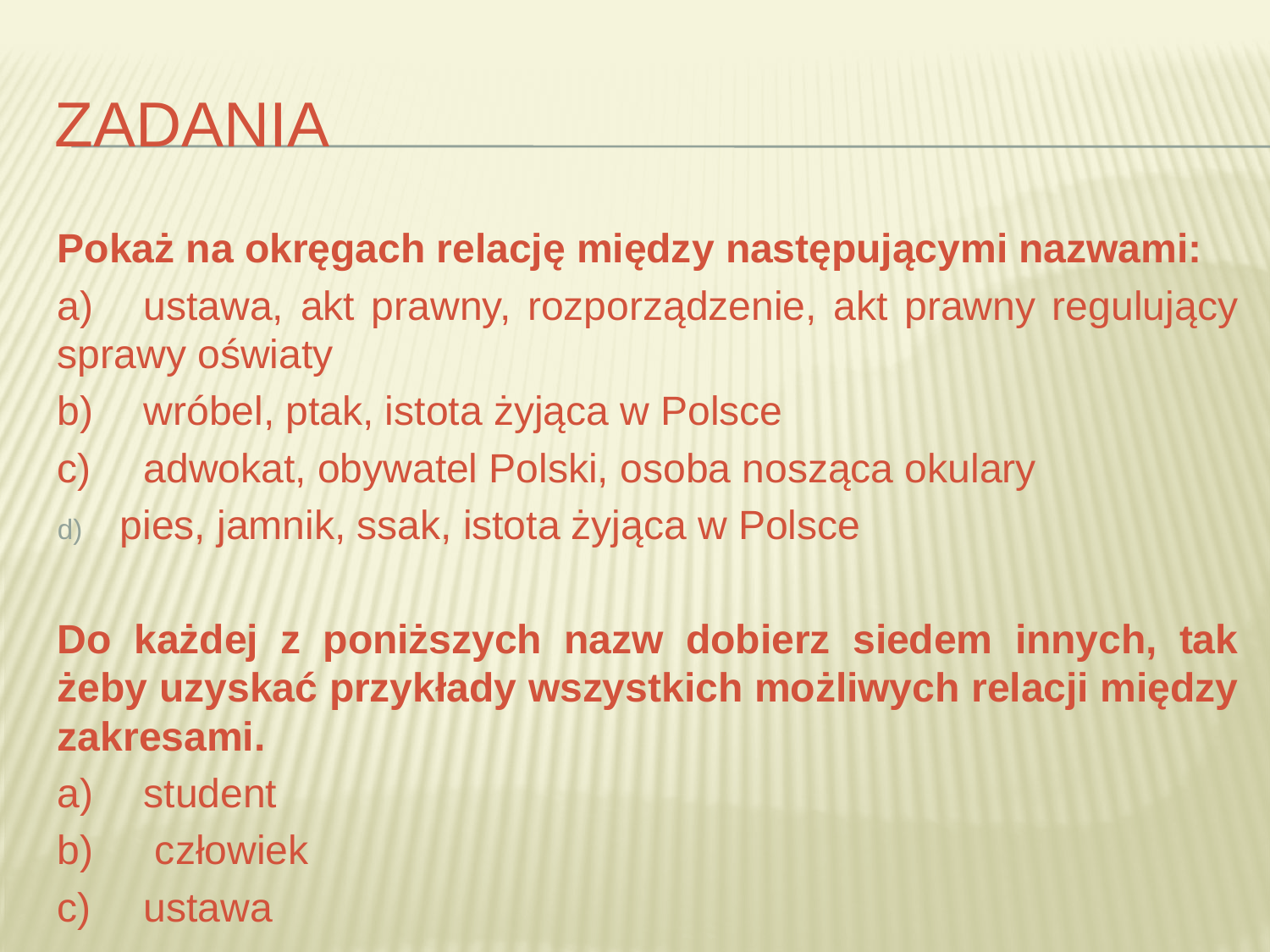

# zadania
Pokaż na okręgach relację między następującymi nazwami:
a)	ustawa, akt prawny, rozporządzenie, akt prawny regulujący sprawy oświaty
b)	wróbel, ptak, istota żyjąca w Polsce
c)	adwokat, obywatel Polski, osoba nosząca okulary
pies, jamnik, ssak, istota żyjąca w Polsce

Do każdej z poniższych nazw dobierz siedem innych, tak żeby uzyskać przykłady wszystkich możliwych relacji między zakresami.
a)	student
b)	 człowiek
c)	ustawa